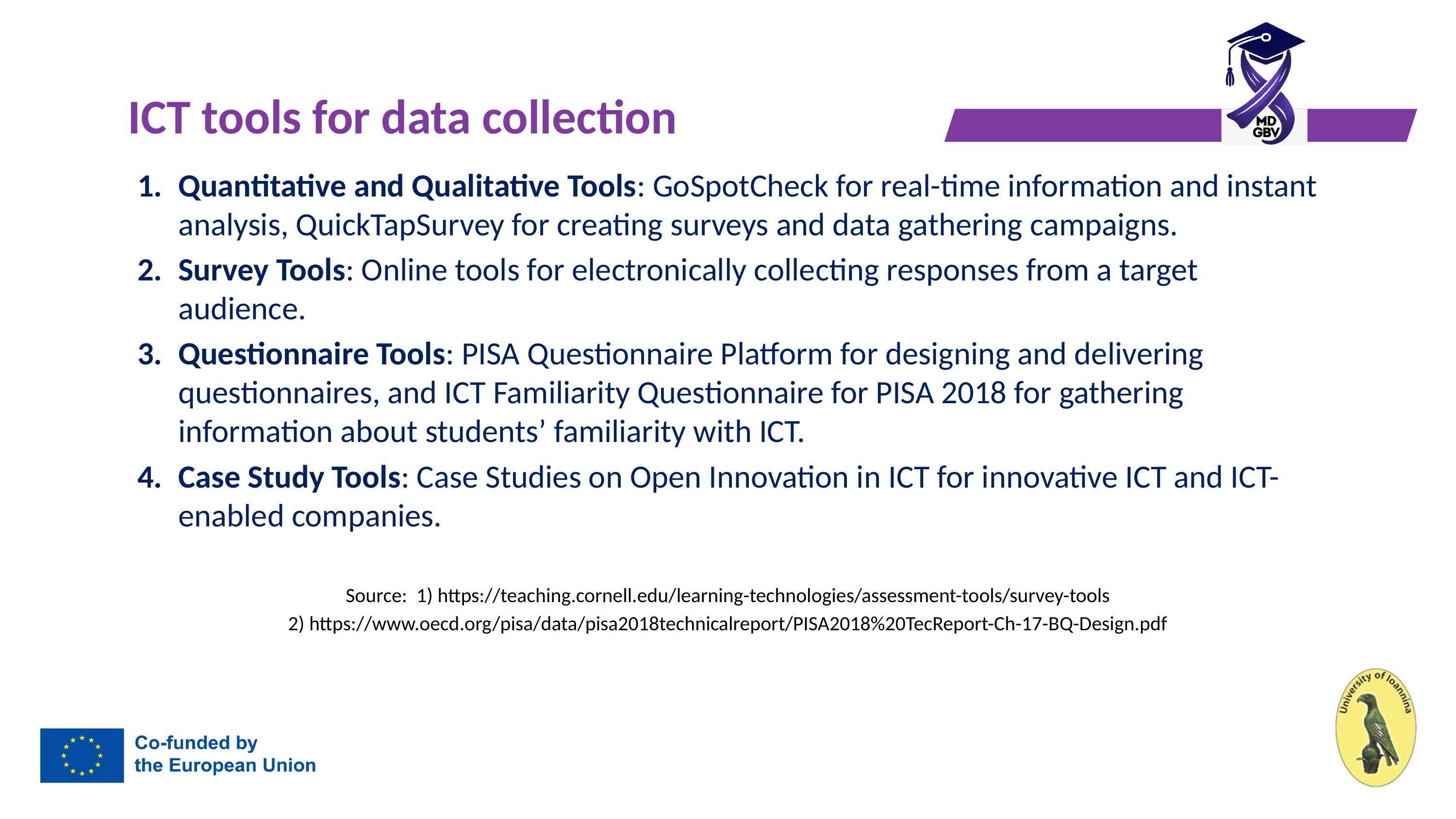

# ICT tools for data collection
Quantitative and Qualitative Tools: GoSpotCheck for real-time information and instant analysis, QuickTapSurvey for creating surveys and data gathering campaigns.
Survey Tools: Online tools for electronically collecting responses from a target audience.
Questionnaire Tools: PISA Questionnaire Platform for designing and delivering questionnaires, and ICT Familiarity Questionnaire for PISA 2018 for gathering information about students’ familiarity with ICT.
Case Study Tools: Case Studies on Open Innovation in ICT for innovative ICT and ICT-enabled companies.

Source:  1) https://teaching.cornell.edu/learning-technologies/assessment-tools/survey-tools
2) https://www.oecd.org/pisa/data/pisa2018technicalreport/PISA2018%20TecReport-Ch-17-BQ-Design.pdf

11